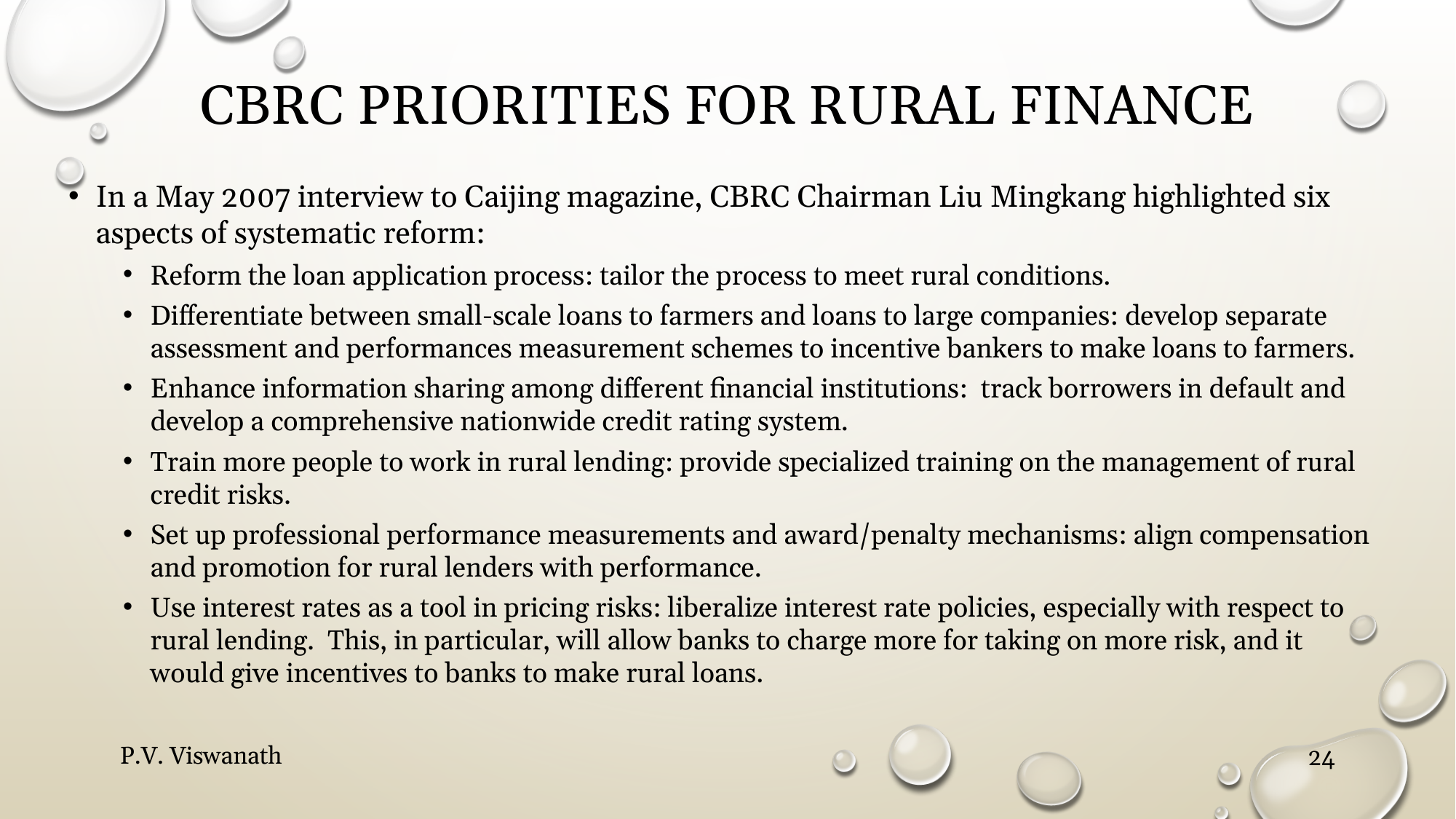

# CBRC priorities for rural finance
In a May 2007 interview to Caijing magazine, CBRC Chairman Liu Mingkang highlighted six aspects of systematic reform:
Reform the loan application process: tailor the process to meet rural conditions.
Differentiate between small-scale loans to farmers and loans to large companies: develop separate assessment and performances measurement schemes to incentive bankers to make loans to farmers.
Enhance information sharing among different financial institutions:  track borrowers in default and develop a comprehensive nationwide credit rating system.
Train more people to work in rural lending: provide specialized training on the management of rural credit risks.
Set up professional performance measurements and award/penalty mechanisms: align compensation and promotion for rural lenders with performance.
Use interest rates as a tool in pricing risks: liberalize interest rate policies, especially with respect to rural lending.  This, in particular, will allow banks to charge more for taking on more risk, and it would give incentives to banks to make rural loans.
P.V. Viswanath
24